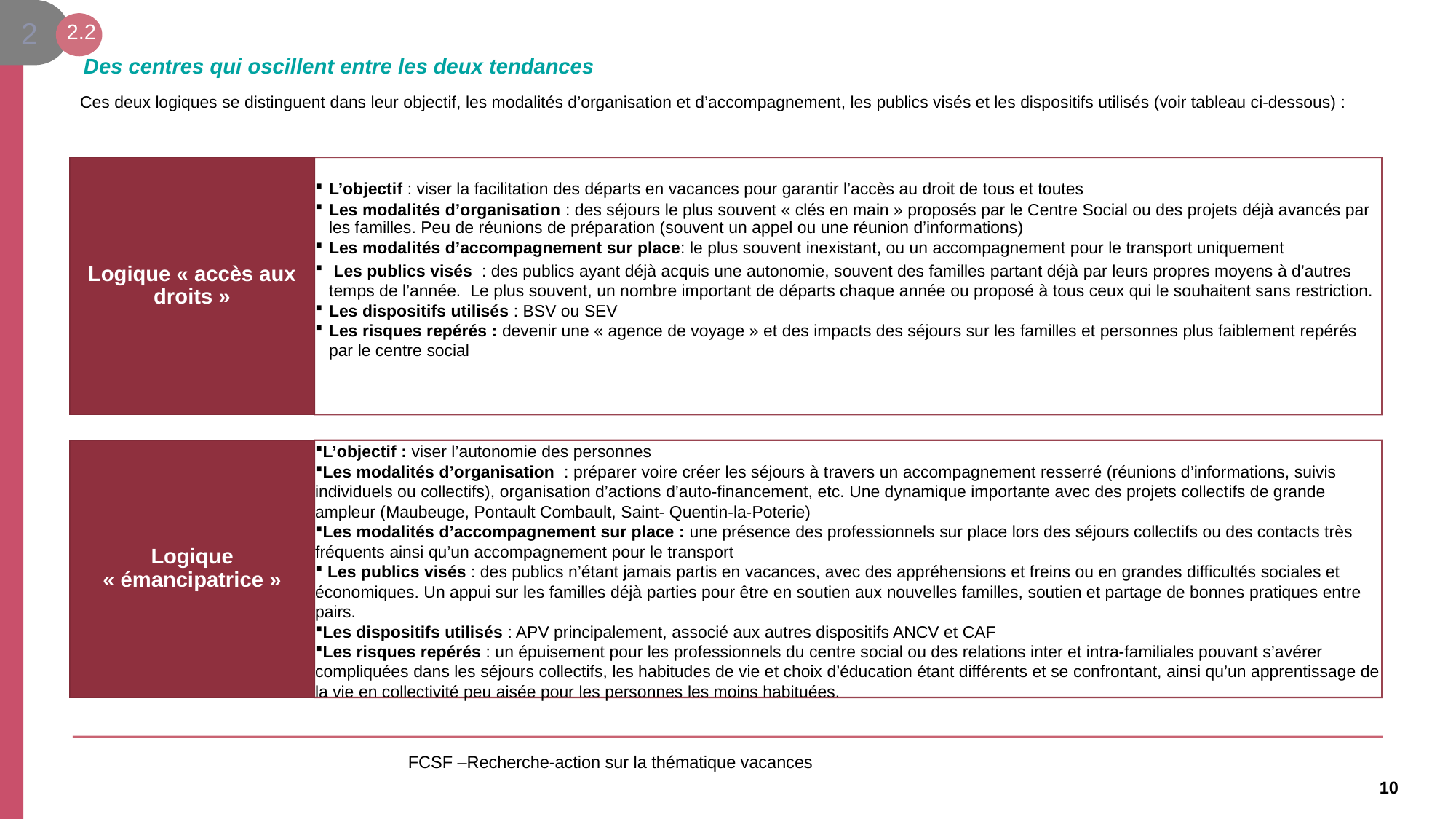

2

2.2
Des centres qui oscillent entre les deux tendances

Ces deux logiques se distinguent dans leur objectif, les modalités d’organisation et d’accompagnement, les publics visés et les dispositifs utilisés (voir tableau ci-dessous) :

L’objectif : viser la facilitation des départs en vacances pour garantir l’accès au droit de tous et toutes
Les modalités d’organisation : des séjours le plus souvent « clés en main » proposés par le Centre Social ou des projets déjà avancés par les familles. Peu de réunions de préparation (souvent un appel ou une réunion d’informations)
Les modalités d’accompagnement sur place: le plus souvent inexistant, ou un accompagnement pour le transport uniquement
 Les publics visés  : des publics ayant déjà acquis une autonomie, souvent des familles partant déjà par leurs propres moyens à d’autres temps de l’année.  Le plus souvent, un nombre important de départs chaque année ou proposé à tous ceux qui le souhaitent sans restriction.
Les dispositifs utilisés : BSV ou SEV
Les risques repérés : devenir une « agence de voyage » et des impacts des séjours sur les familles et personnes plus faiblement repérés par le centre social
Logique « accès aux droits »
L’objectif : viser l’autonomie des personnes
Les modalités d’organisation  : préparer voire créer les séjours à travers un accompagnement resserré (réunions d’informations, suivis individuels ou collectifs), organisation d’actions d’auto-financement, etc. Une dynamique importante avec des projets collectifs de grande ampleur (Maubeuge, Pontault Combault, Saint- Quentin-la-Poterie)
Les modalités d’accompagnement sur place : une présence des professionnels sur place lors des séjours collectifs ou des contacts très fréquents ainsi qu’un accompagnement pour le transport
 Les publics visés : des publics n’étant jamais partis en vacances, avec des appréhensions et freins ou en grandes difficultés sociales et économiques. Un appui sur les familles déjà parties pour être en soutien aux nouvelles familles, soutien et partage de bonnes pratiques entre pairs.
Les dispositifs utilisés : APV principalement, associé aux autres dispositifs ANCV et CAF
Les risques repérés : un épuisement pour les professionnels du centre social ou des relations inter et intra-familiales pouvant s’avérer compliquées dans les séjours collectifs, les habitudes de vie et choix d’éducation étant différents et se confrontant, ainsi qu’un apprentissage de la vie en collectivité peu aisée pour les personnes les moins habituées.
Logique « émancipatrice »

FCSF –Recherche-action sur la thématique vacances

10